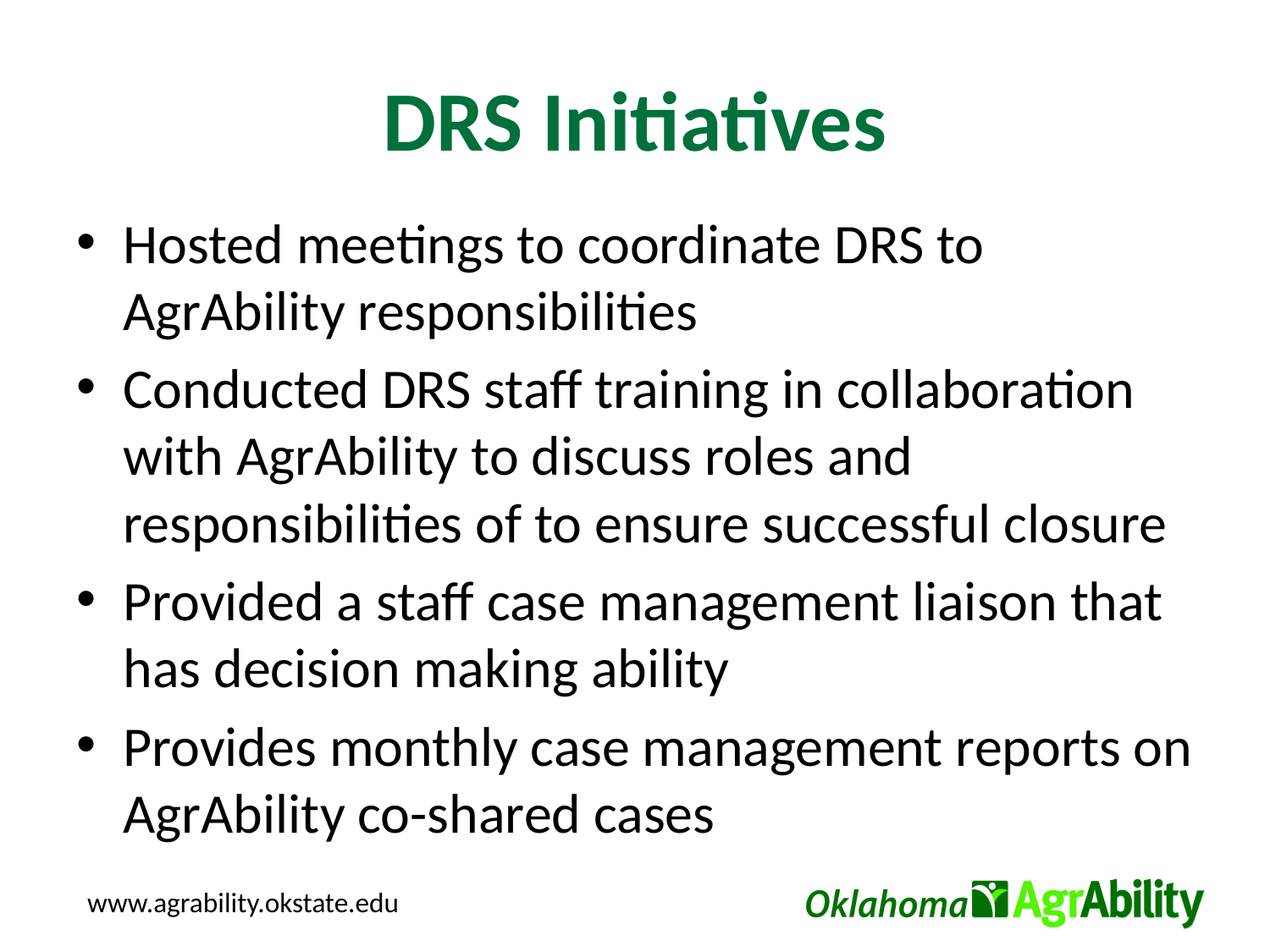

# DRS Initiatives
Hosted meetings to coordinate DRS to AgrAbility responsibilities
Conducted DRS staff training in collaboration with AgrAbility to discuss roles and responsibilities of to ensure successful closure
Provided a staff case management liaison that has decision making ability
Provides monthly case management reports on AgrAbility co-shared cases